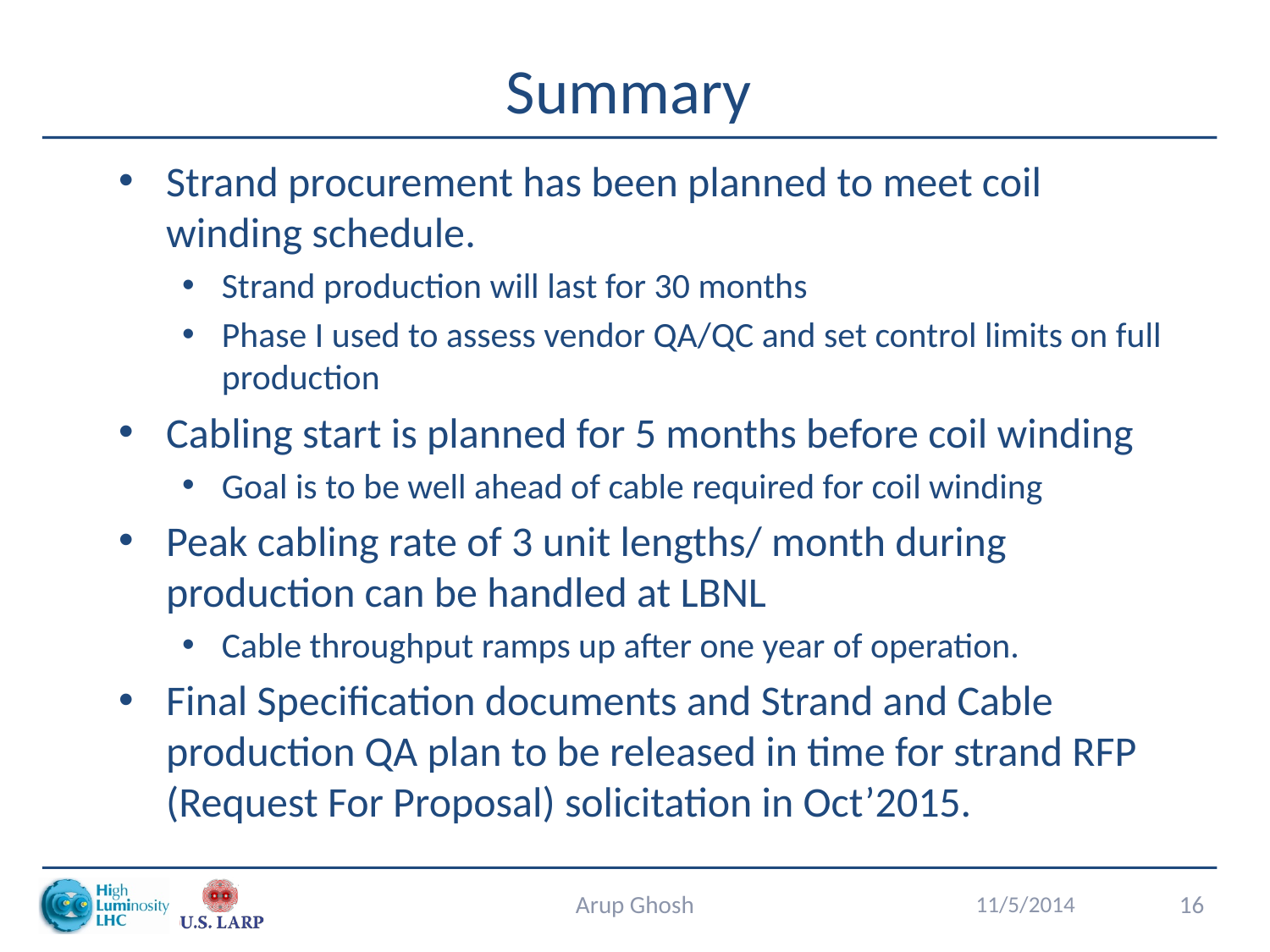

# Summary
Strand procurement has been planned to meet coil winding schedule.
Strand production will last for 30 months
Phase I used to assess vendor QA/QC and set control limits on full production
Cabling start is planned for 5 months before coil winding
Goal is to be well ahead of cable required for coil winding
Peak cabling rate of 3 unit lengths/ month during production can be handled at LBNL
Cable throughput ramps up after one year of operation.
Final Specification documents and Strand and Cable production QA plan to be released in time for strand RFP (Request For Proposal) solicitation in Oct’2015.
Arup Ghosh
11/5/2014
16